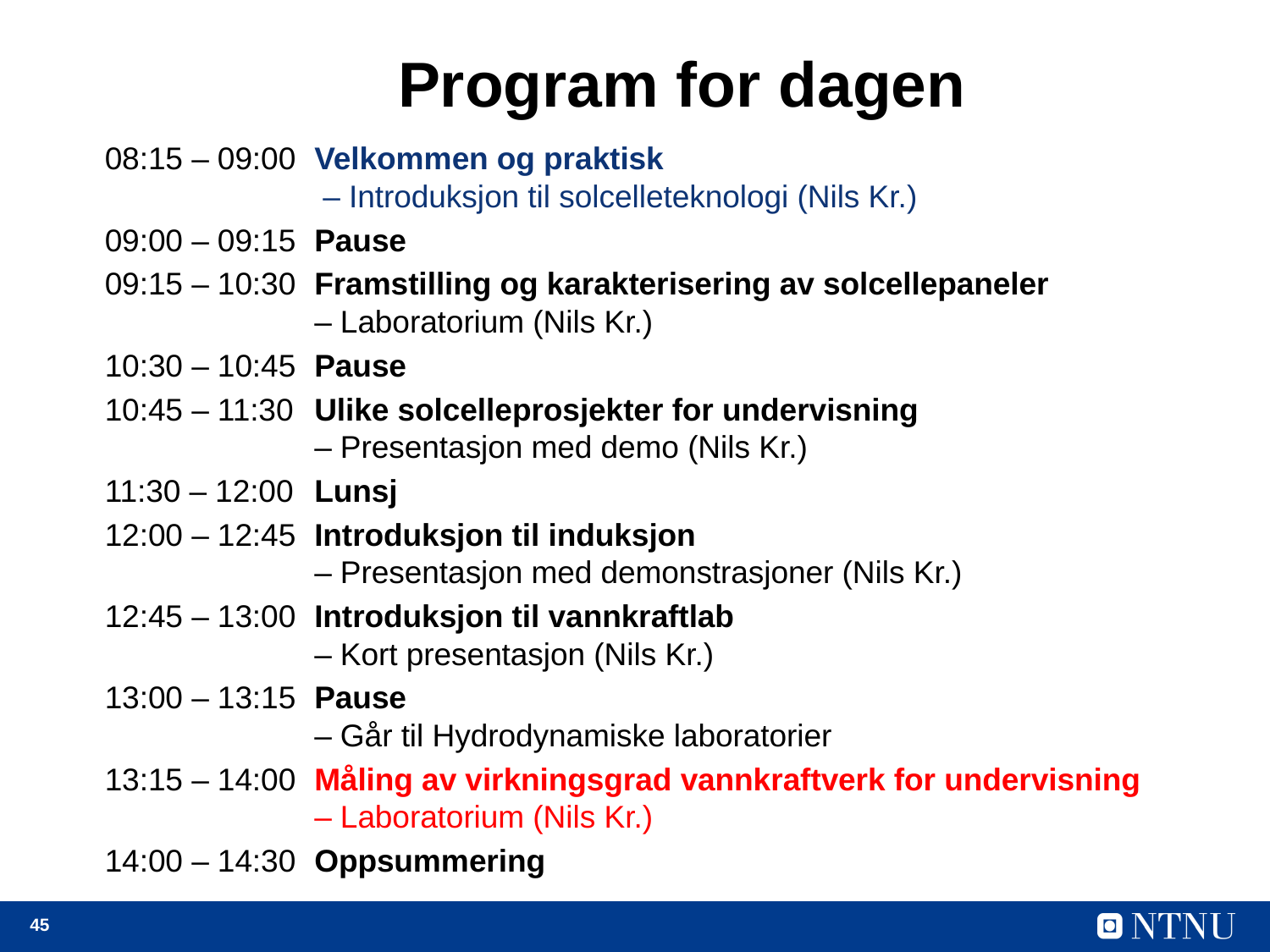

# Program for dagen
08:15 – 09:00	Velkommen og praktisk
 – Introduksjon til solcelleteknologi (Nils Kr.)
09:00 – 09:15	Pause
09:15 – 10:30	Framstilling og karakterisering av solcellepaneler
– Laboratorium (Nils Kr.)
10:30 – 10:45	Pause
10:45 – 11:30	Ulike solcelleprosjekter for undervisning
– Presentasjon med demo (Nils Kr.)
11:30 – 12:00	Lunsj
12:00 – 12:45	Introduksjon til induksjon
– Presentasjon med demonstrasjoner (Nils Kr.)
12:45 – 13:00	Introduksjon til vannkraftlab
– Kort presentasjon (Nils Kr.)
13:00 – 13:15	Pause
– Går til Hydrodynamiske laboratorier
13:15 – 14:00	Måling av virkningsgrad vannkraftverk for undervisning
– Laboratorium (Nils Kr.)
14:00 – 14:30	Oppsummering